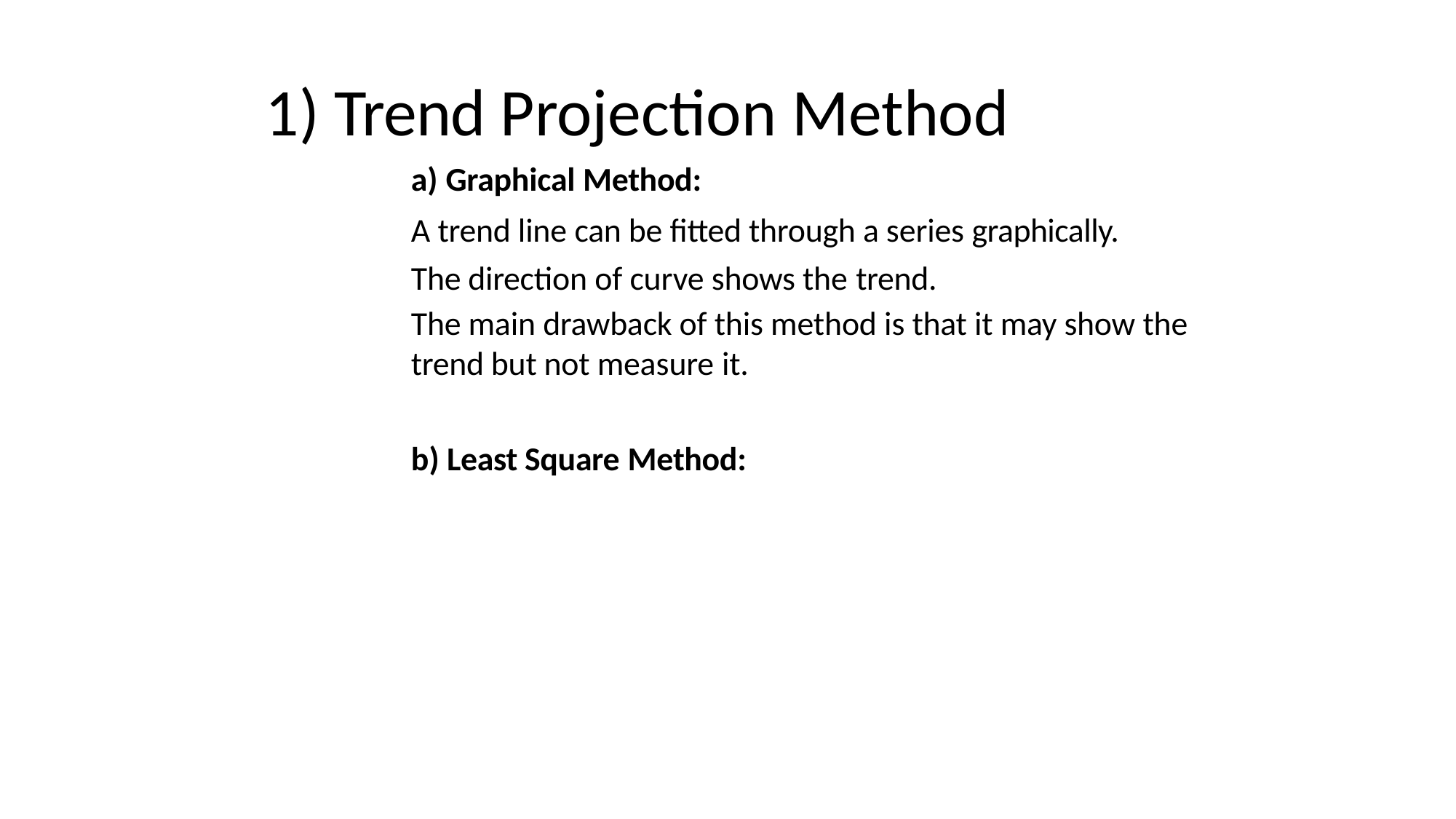

# 1) Trend Projection Method
Graphical Method:
A trend line can be fitted through a series graphically.  The direction of curve shows the trend.
The main drawback of this method is that it may show the  trend but not measure it.

Least Square Method: